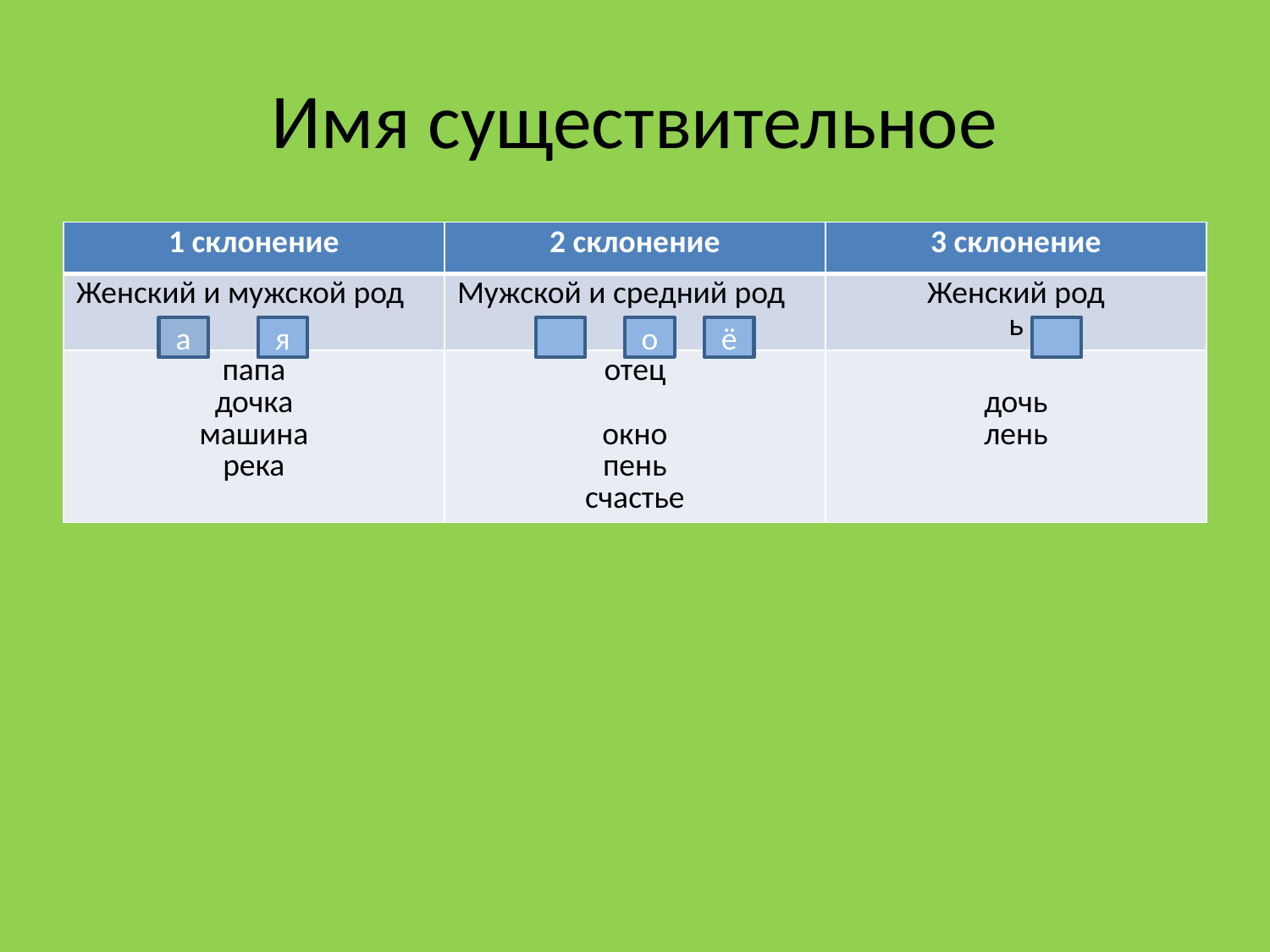

# Имя существительное
| 1 склонение | 2 склонение | 3 склонение |
| --- | --- | --- |
| Женский и мужской род | Мужской и средний род | Женский род ь |
| папа дочка машина река | отец окно пень счастье | дочь лень |
а
я

о
ё